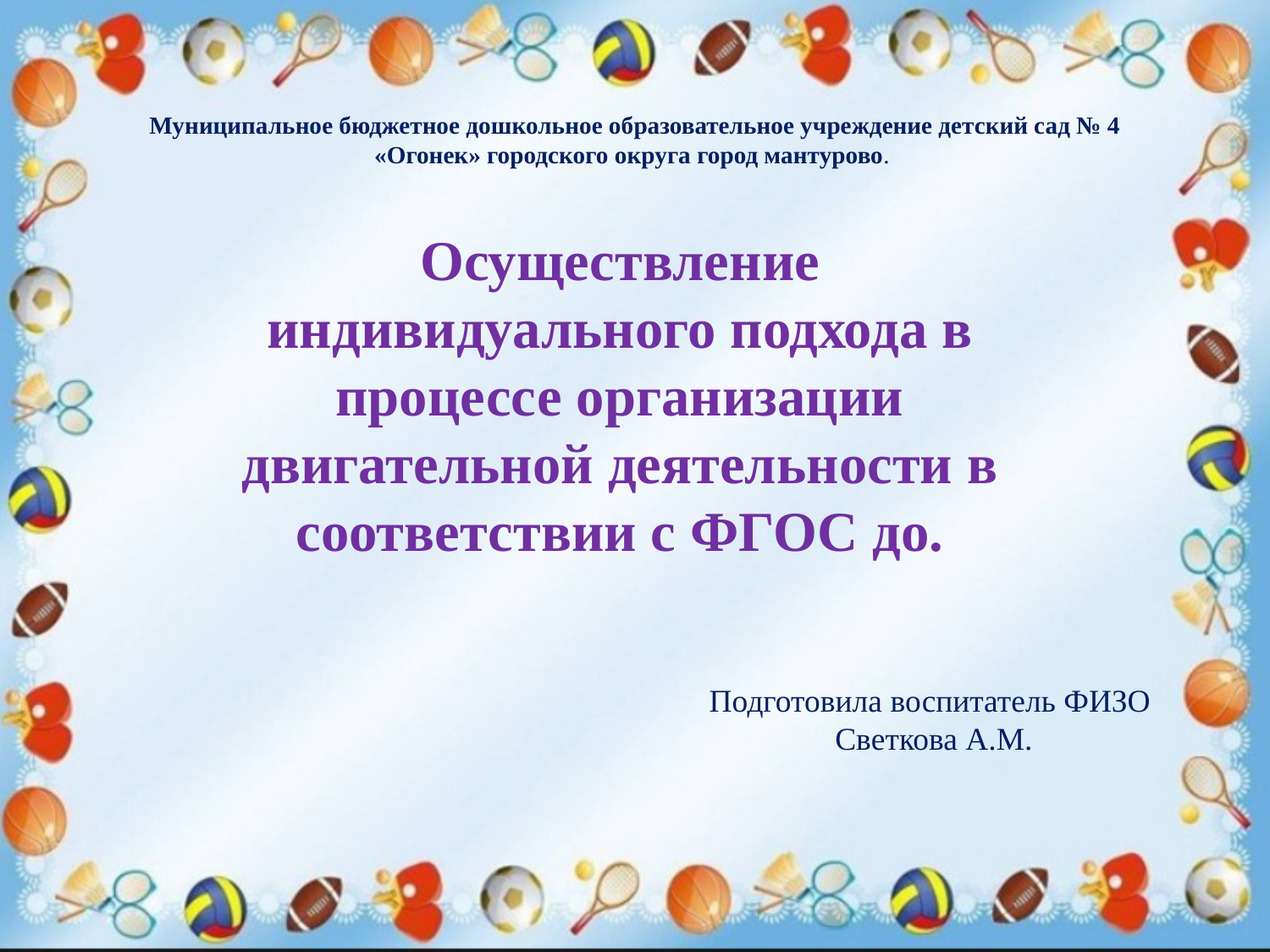

# Муниципальное бюджетное дошкольное образовательное учреждение детский сад № 4 «Огонек» городского округа город мантурово.
Осуществление индивидуального подхода в процессе организации двигательной деятельности в соответствии с ФГОС до.
Подготовила воспитатель ФИЗО  Светкова А.М.